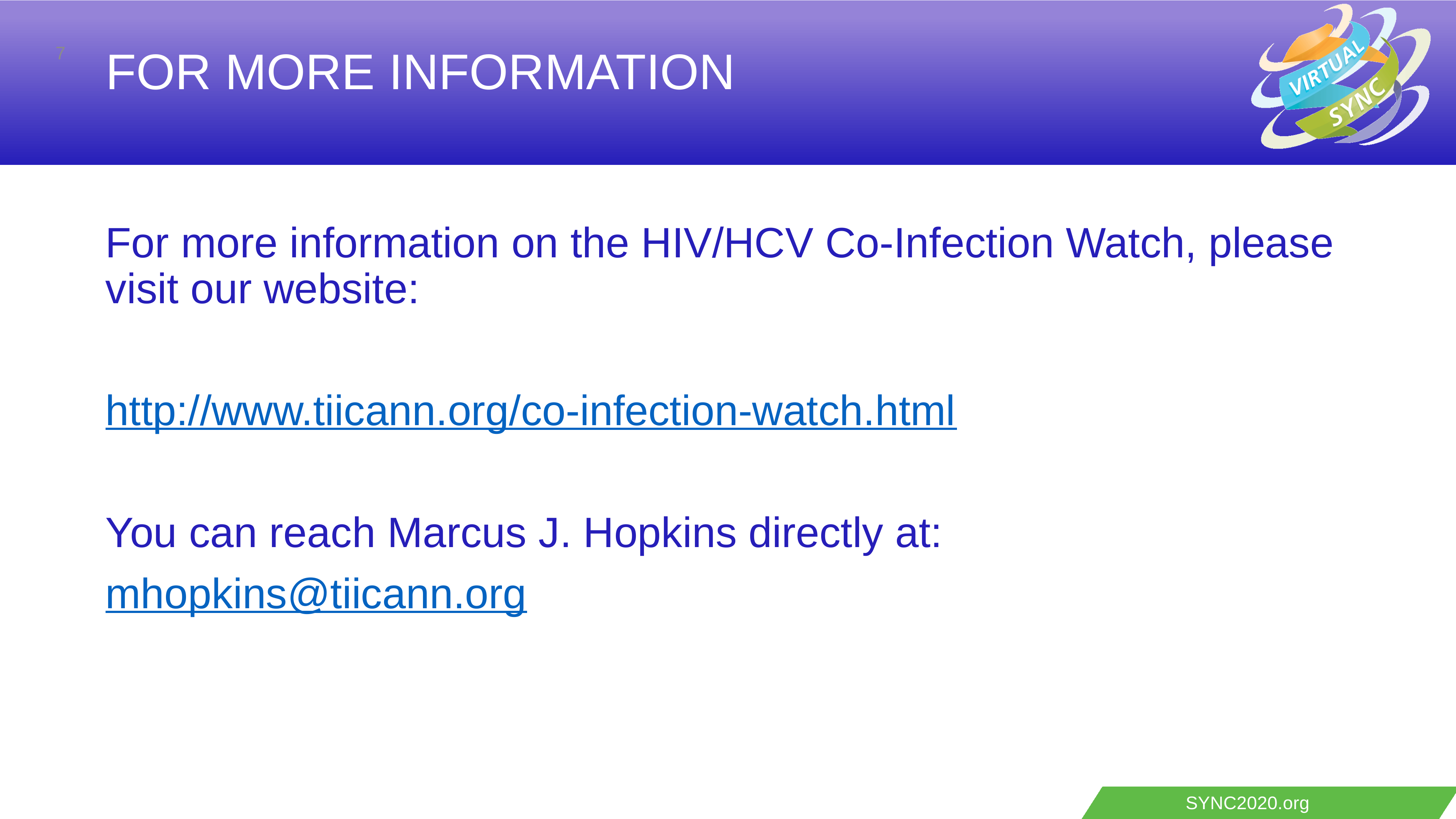

7
# For more information
For more information on the HIV/HCV Co-Infection Watch, please visit our website:

http://www.tiicann.org/co-infection-watch.html

You can reach Marcus J. Hopkins directly at:
mhopkins@tiicann.org